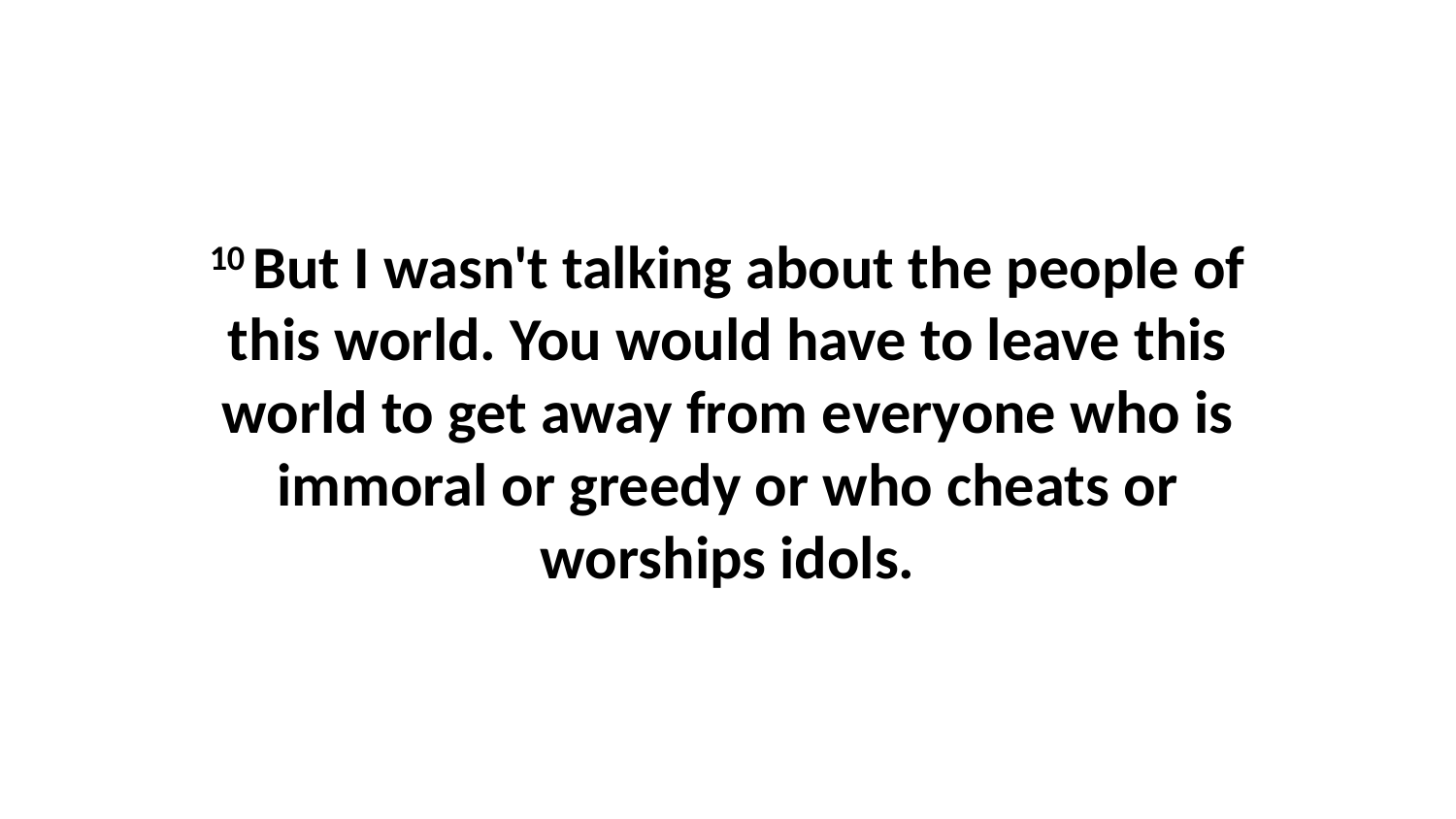

10 But I wasn't talking about the people of this world. You would have to leave this world to get away from everyone who is immoral or greedy or who cheats or worships idols.